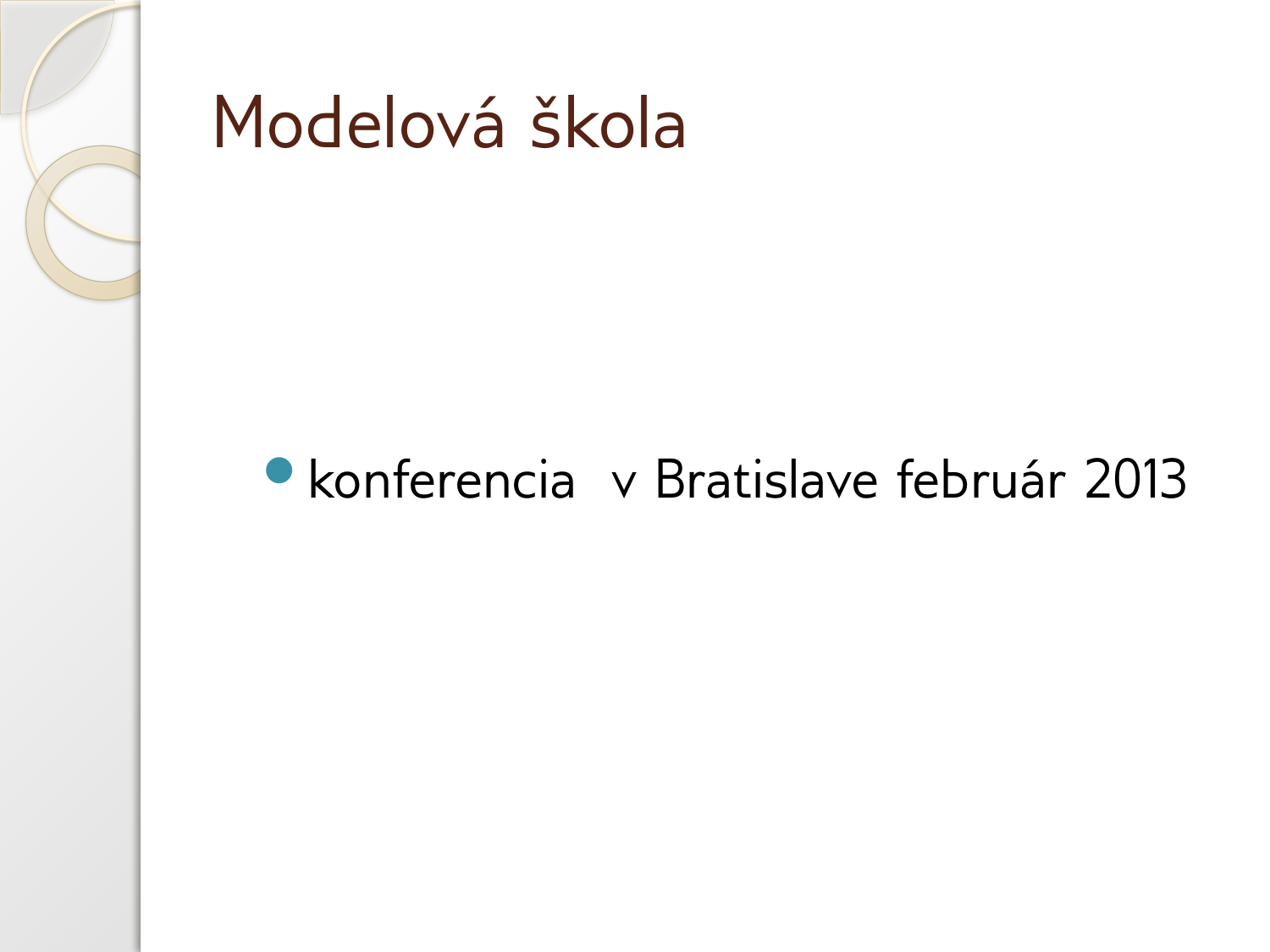

# Modelová škola

konferencia  v Bratislave február 2013